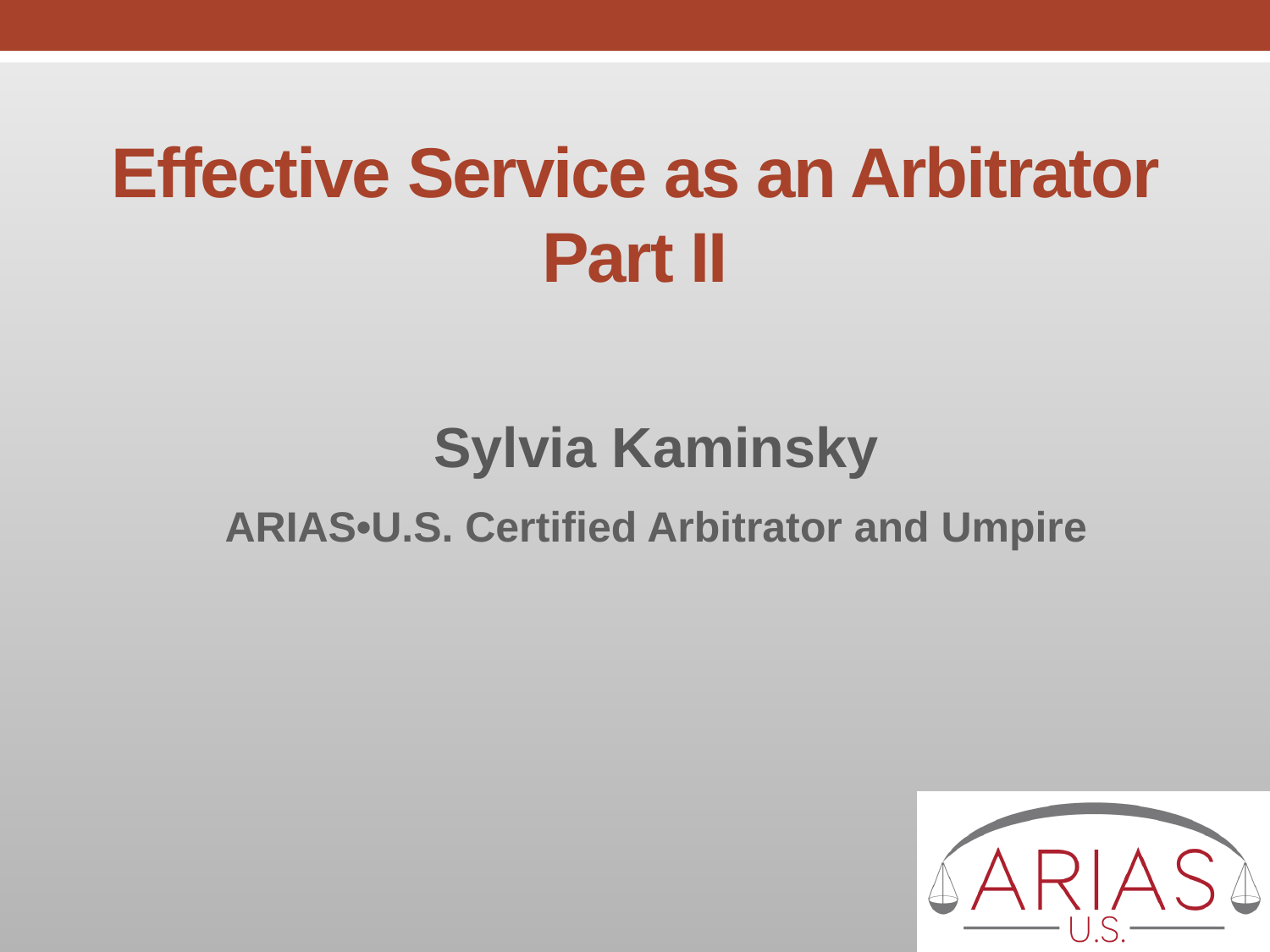

# Effective Service as an Arbitrator Part II

Sylvia Kaminsky
ARIAS•U.S. Certified Arbitrator and Umpire